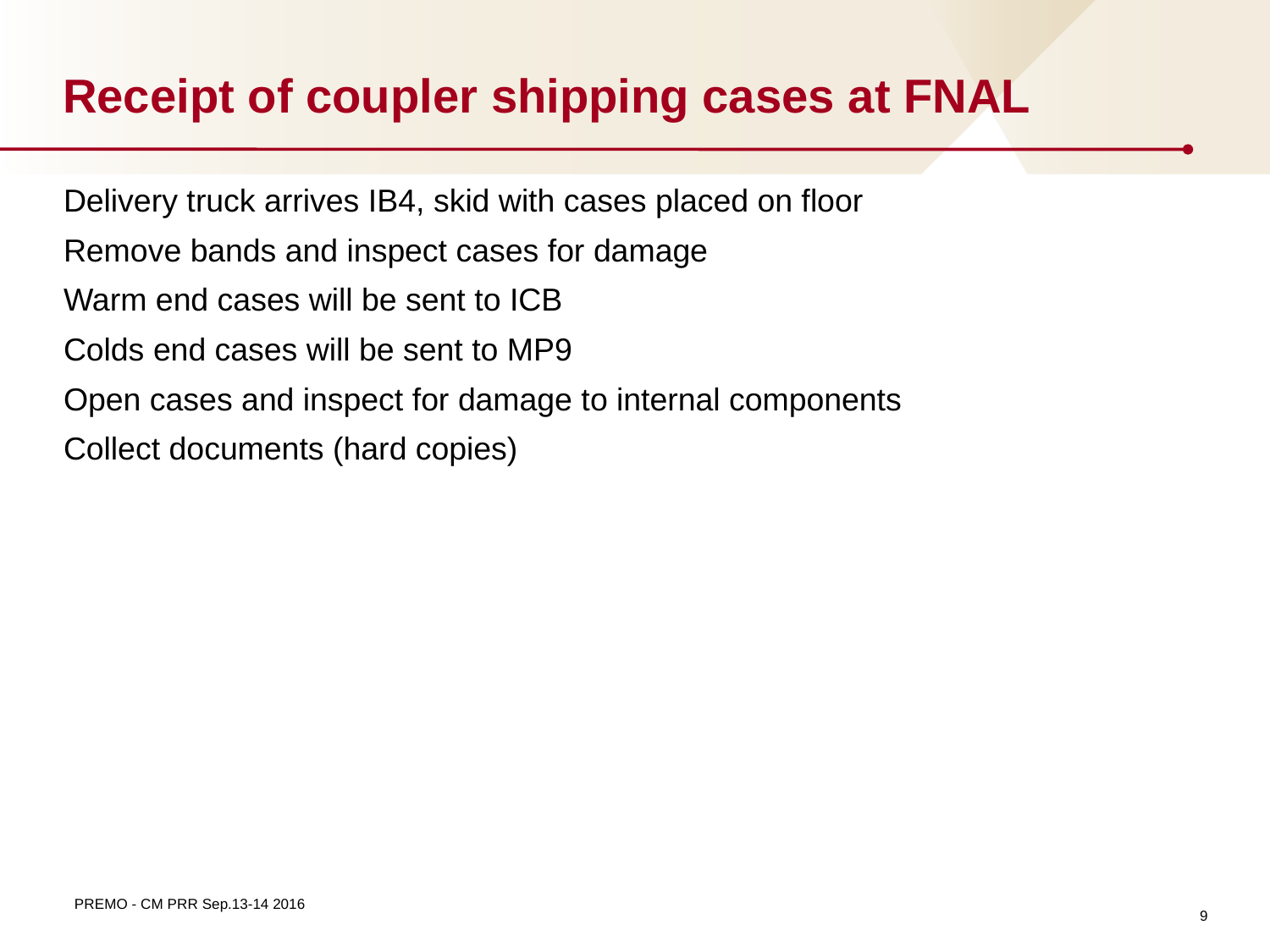

# Receipt of coupler shipping cases at FNAL
Delivery truck arrives IB4, skid with cases placed on floor
Remove bands and inspect cases for damage
Warm end cases will be sent to ICB
Colds end cases will be sent to MP9
Open cases and inspect for damage to internal components
Collect documents (hard copies)

9
PREMO - CM PRR Sep.13-14 2016